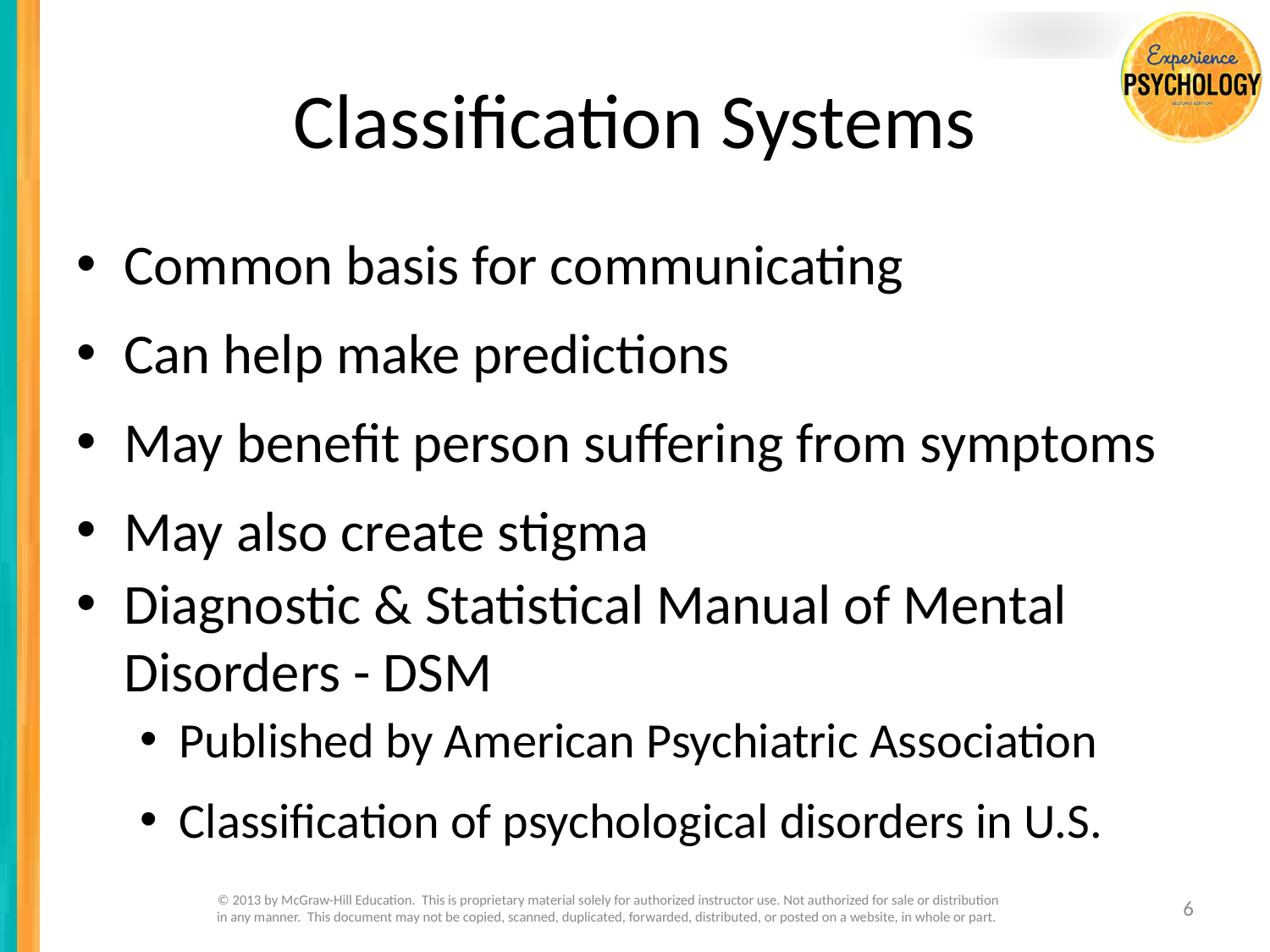

# Classification Systems
Common basis for communicating
Can help make predictions
May benefit person suffering from symptoms
May also create stigma
Diagnostic & Statistical Manual of Mental Disorders - DSM
Published by American Psychiatric Association
Classification of psychological disorders in U.S.

© 2013 by McGraw-Hill Education.  This is proprietary material solely for authorized instructor use. Not authorized for sale or distribution in any manner.  This document may not be copied, scanned, duplicated, forwarded, distributed, or posted on a website, in whole or part.
6